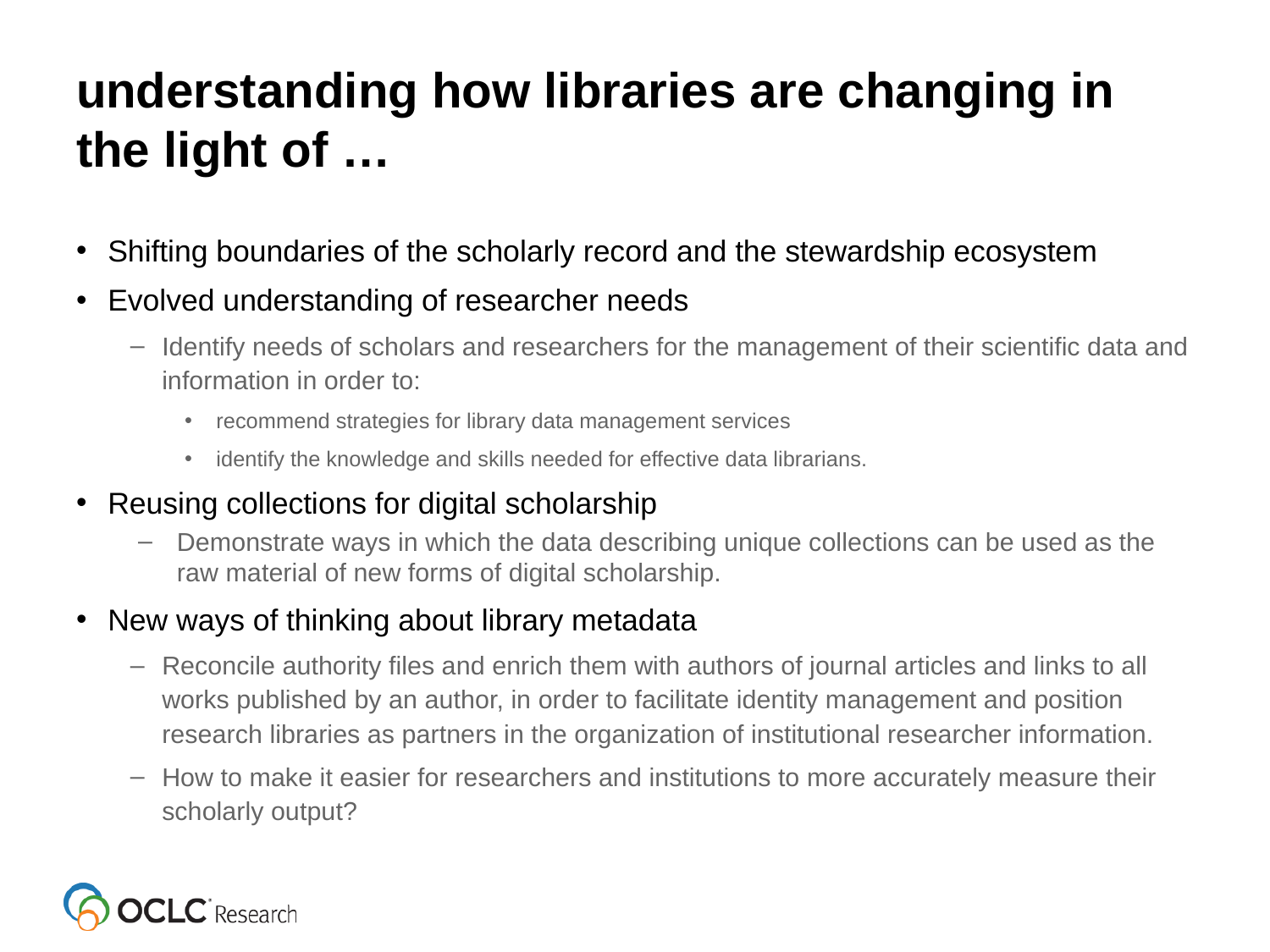

# understanding how libraries are changing in the light of …

Shifting boundaries of the scholarly record and the stewardship ecosystem
Evolved understanding of researcher needs
Identify needs of scholars and researchers for the management of their scientific data and information in order to:
recommend strategies for library data management services
identify the knowledge and skills needed for effective data librarians.
Reusing collections for digital scholarship
Demonstrate ways in which the data describing unique collections can be used as the raw material of new forms of digital scholarship.
New ways of thinking about library metadata
Reconcile authority files and enrich them with authors of journal articles and links to all works published by an author, in order to facilitate identity management and position research libraries as partners in the organization of institutional researcher information.
How to make it easier for researchers and institutions to more accurately measure their scholarly output?